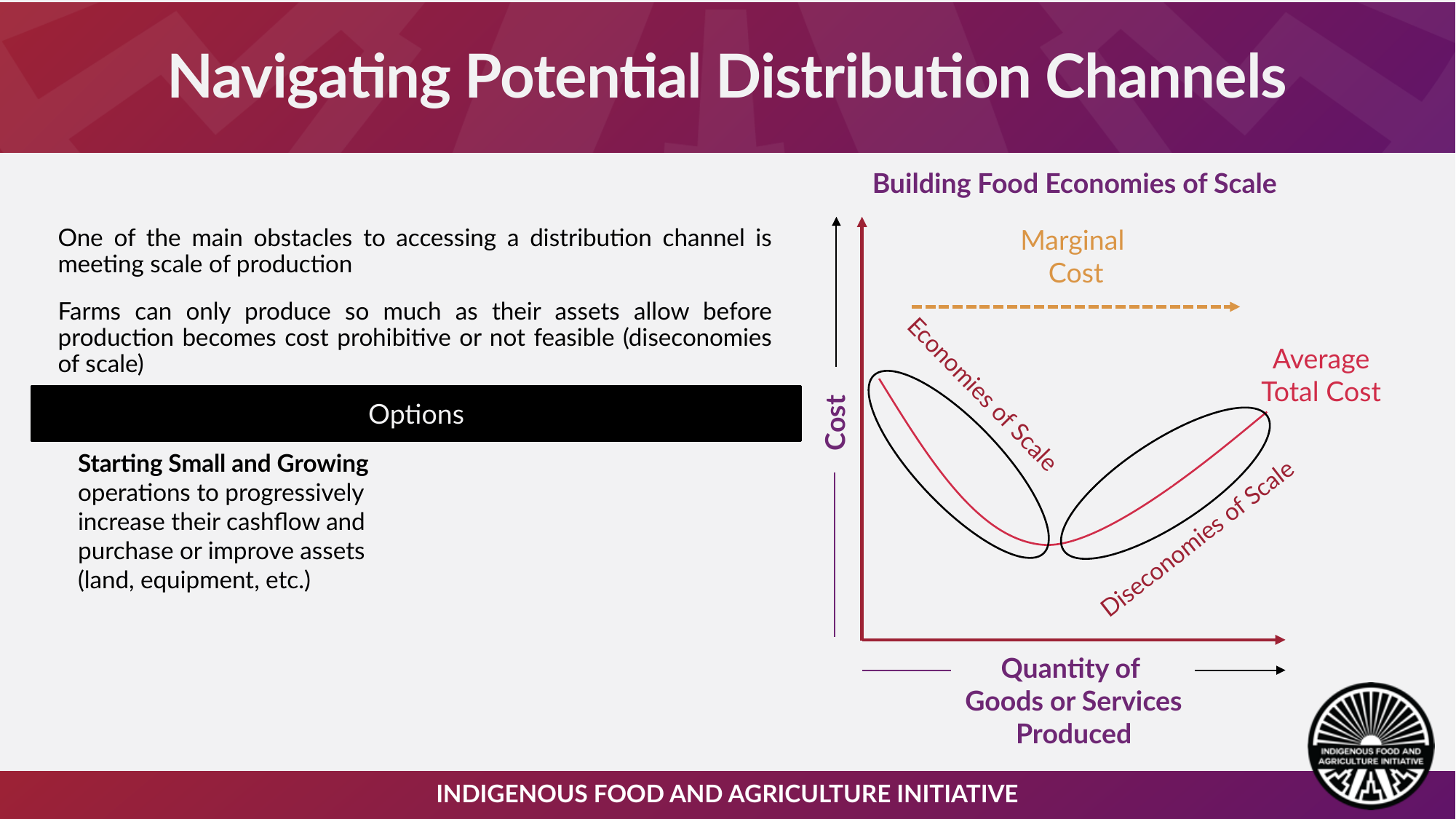

# Navigating Potential Distribution Channels
Building Food Economies of Scale
Marginal
Cost
One of the main obstacles to accessing a distribution channel is meeting scale of production
Farms can only produce so much as their assets allow before production becomes cost prohibitive or not feasible (diseconomies of scale)

Average Total Cost

=

Economies of Scale
Options
Cost
Starting Small and Growing
operations to progressively increase their cashflow and purchase or improve assets
(land, equipment, etc.)
Diseconomies of Scale
Quantity of
Goods or Services
Produced
Indigenous Food and Agriculture initiative